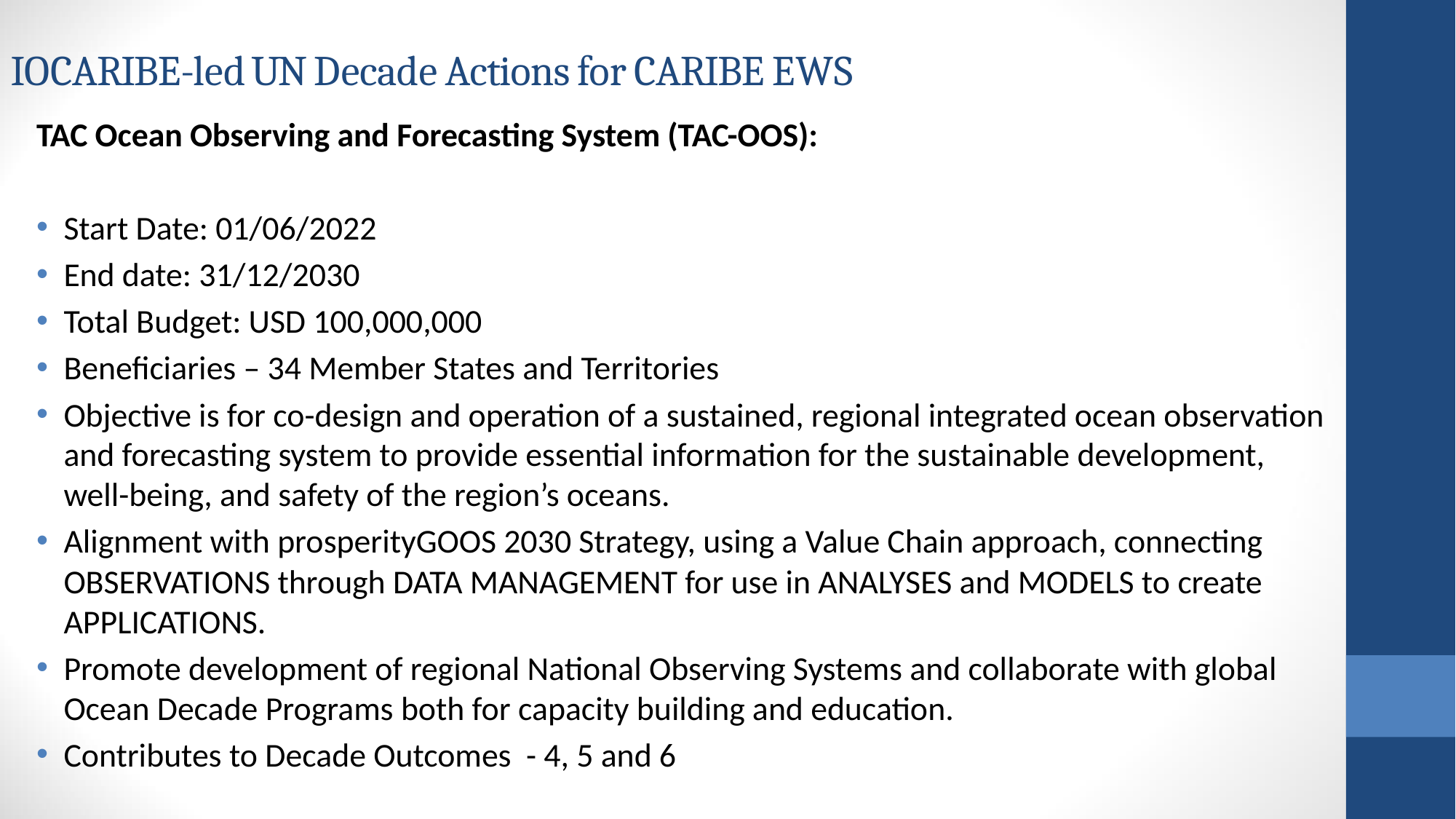

# IOCARIBE-led UN Decade Actions for CARIBE EWS
TAC Ocean Observing and Forecasting System (TAC-OOS):

Start Date: 01/06/2022
End date: 31/12/2030
Total Budget: USD 100,000,000
Beneficiaries – 34 Member States and Territories
Objective is for co-design and operation of a sustained, regional integrated ocean observation and forecasting system to provide essential information for the sustainable development, well-being, and safety of the region’s oceans.
Alignment with prosperityGOOS 2030 Strategy, using a Value Chain approach, connecting OBSERVATIONS through DATA MANAGEMENT for use in ANALYSES and MODELS to create APPLICATIONS.
Promote development of regional National Observing Systems and collaborate with global Ocean Decade Programs both for capacity building and education.
Contributes to Decade Outcomes  - 4, 5 and 6